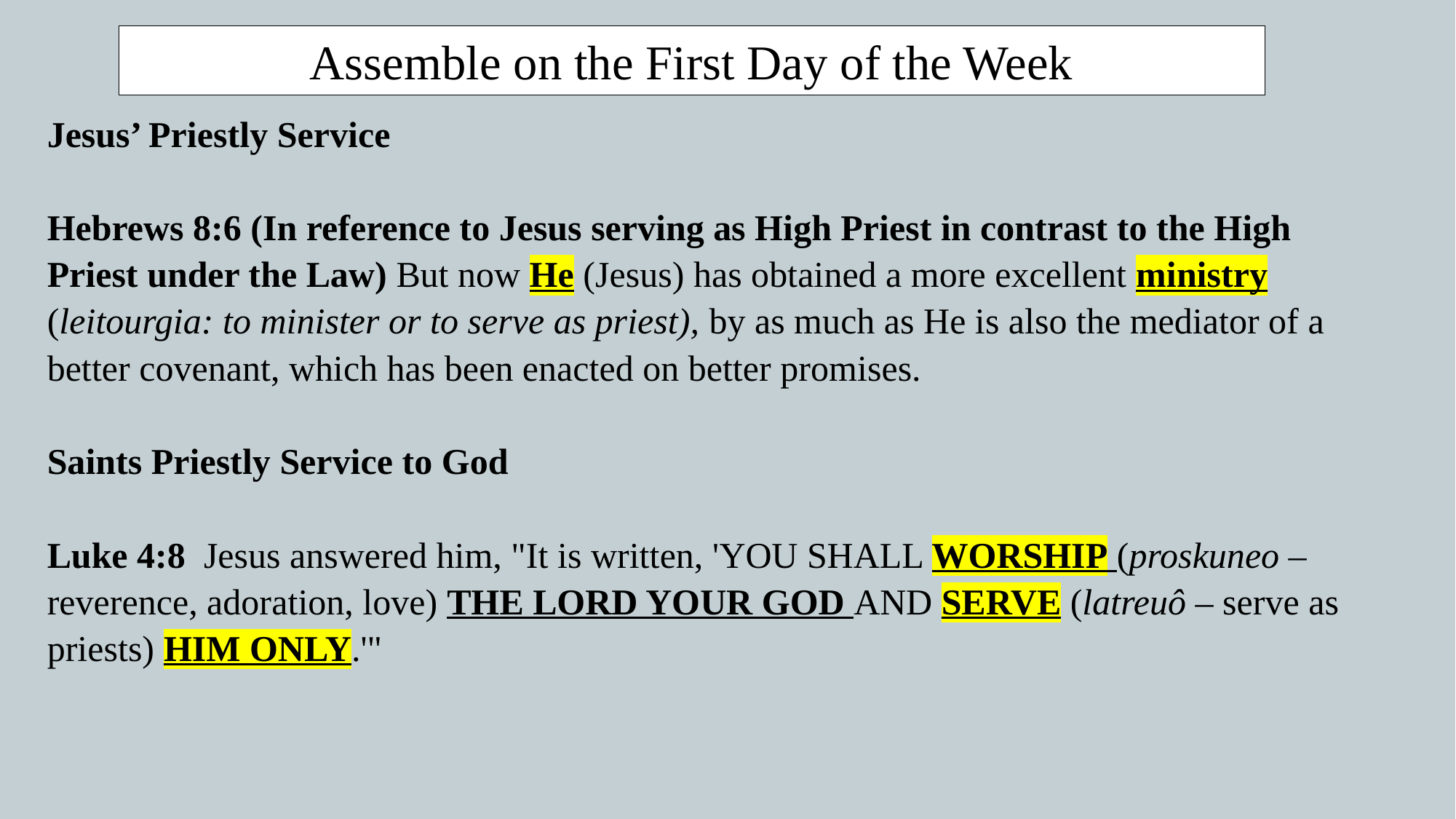

Assemble on the First Day of the Week
Jesus’ Priestly Service

Hebrews 8:6 (In reference to Jesus serving as High Priest in contrast to the High Priest under the Law) But now He (Jesus) has obtained a more excellent ministry (leitourgia: to minister or to serve as priest), by as much as He is also the mediator of a better covenant, which has been enacted on better promises.

Saints Priestly Service to God

Luke 4:8  Jesus answered him, "It is written, 'YOU SHALL WORSHIP (proskuneo – reverence, adoration, love) THE LORD YOUR GOD AND SERVE (latreuô – serve as priests) HIM ONLY.'"